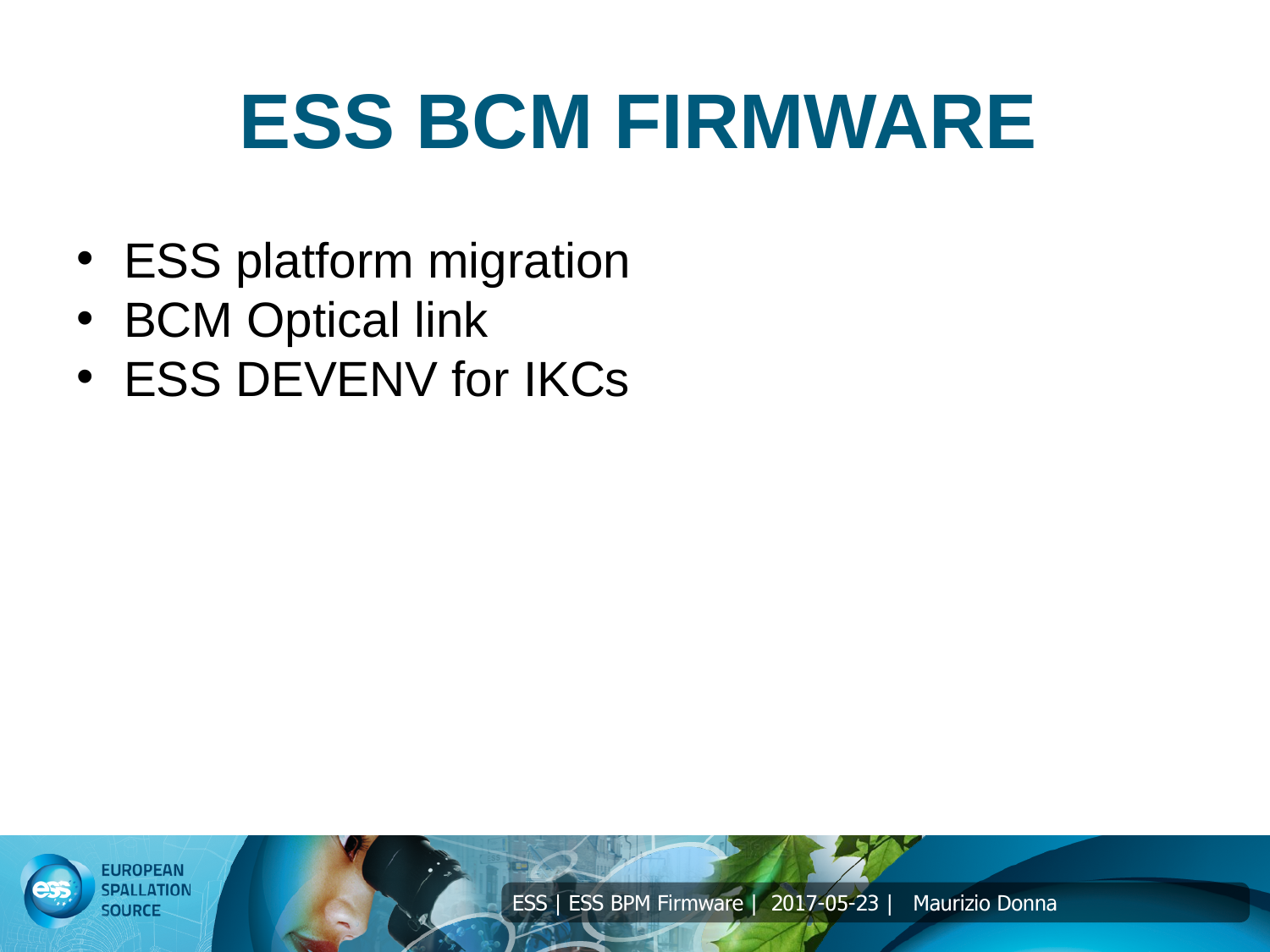

ESS BCM FIRMWARE
ESS platform migration
BCM Optical link
ESS DEVENV for IKCs